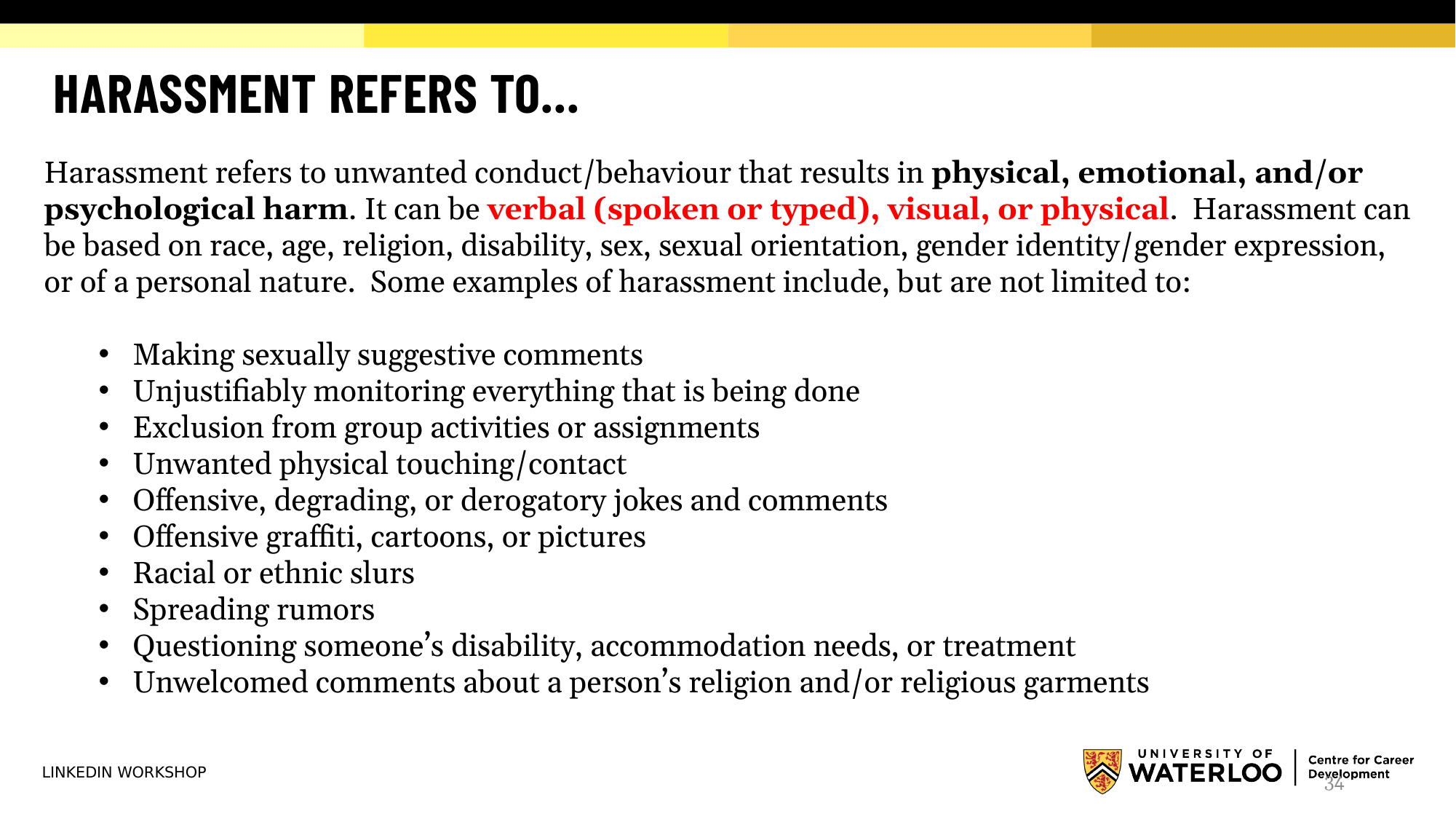

# HARASSMENT REFERS TO…
Harassment refers to unwanted conduct/behaviour that results in physical, emotional, and/or psychological harm. It can be verbal (spoken or typed), visual, or physical.  Harassment can be based on race, age, religion, disability, sex, sexual orientation, gender identity/gender expression, or of a personal nature.  Some examples of harassment include, but are not limited to:

Making sexually suggestive comments
Unjustifiably monitoring everything that is being done
Exclusion from group activities or assignments
Unwanted physical touching/contact
Offensive, degrading, or derogatory jokes and comments
Offensive graffiti, cartoons, or pictures
Racial or ethnic slurs
Spreading rumors
Questioning someone’s disability, accommodation needs, or treatment
Unwelcomed comments about a person’s religion and/or religious garments

LINKEDIN WORKSHOP
34